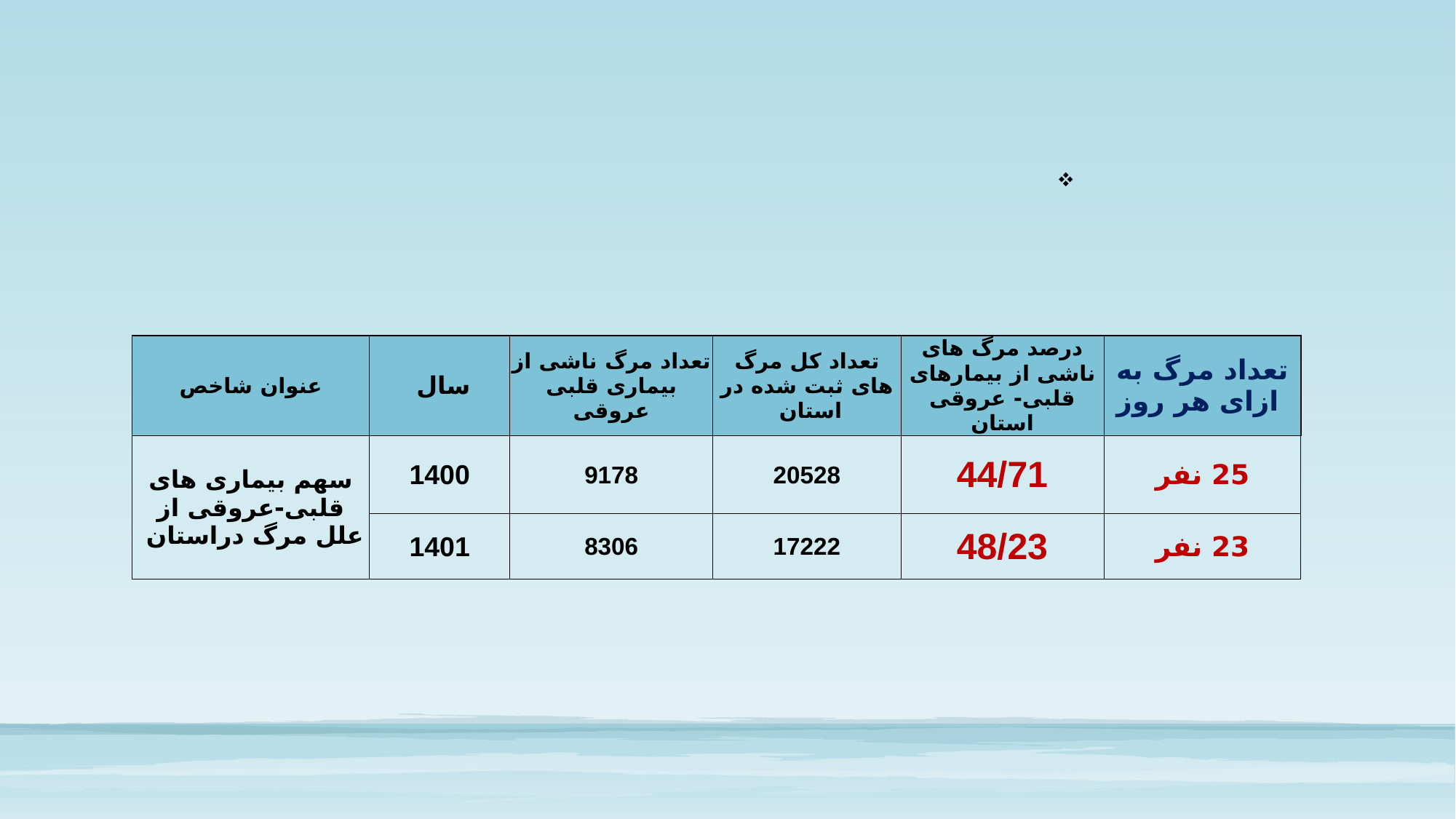

# فوت روزانه 23-25 نفر بر اثر بیماری های قلبی عروقی در استان گیلان
| عنوان شاخص | سال | تعداد مرگ ناشی از بیماری قلبی عروقی | تعداد کل مرگ های ثبت شده در استان | درصد مرگ های ناشی از بیمارهای قلبی- عروقی استان | تعداد مرگ به ازای هر روز |
| --- | --- | --- | --- | --- | --- |
| سهم بیماری های قلبی-عروقی از علل مرگ دراستان | 1400 | 9178 | 20528 | 44/71 | 25 نفر |
|  | 1401 | 8306 | 17222 | 48/23 | 23 نفر |